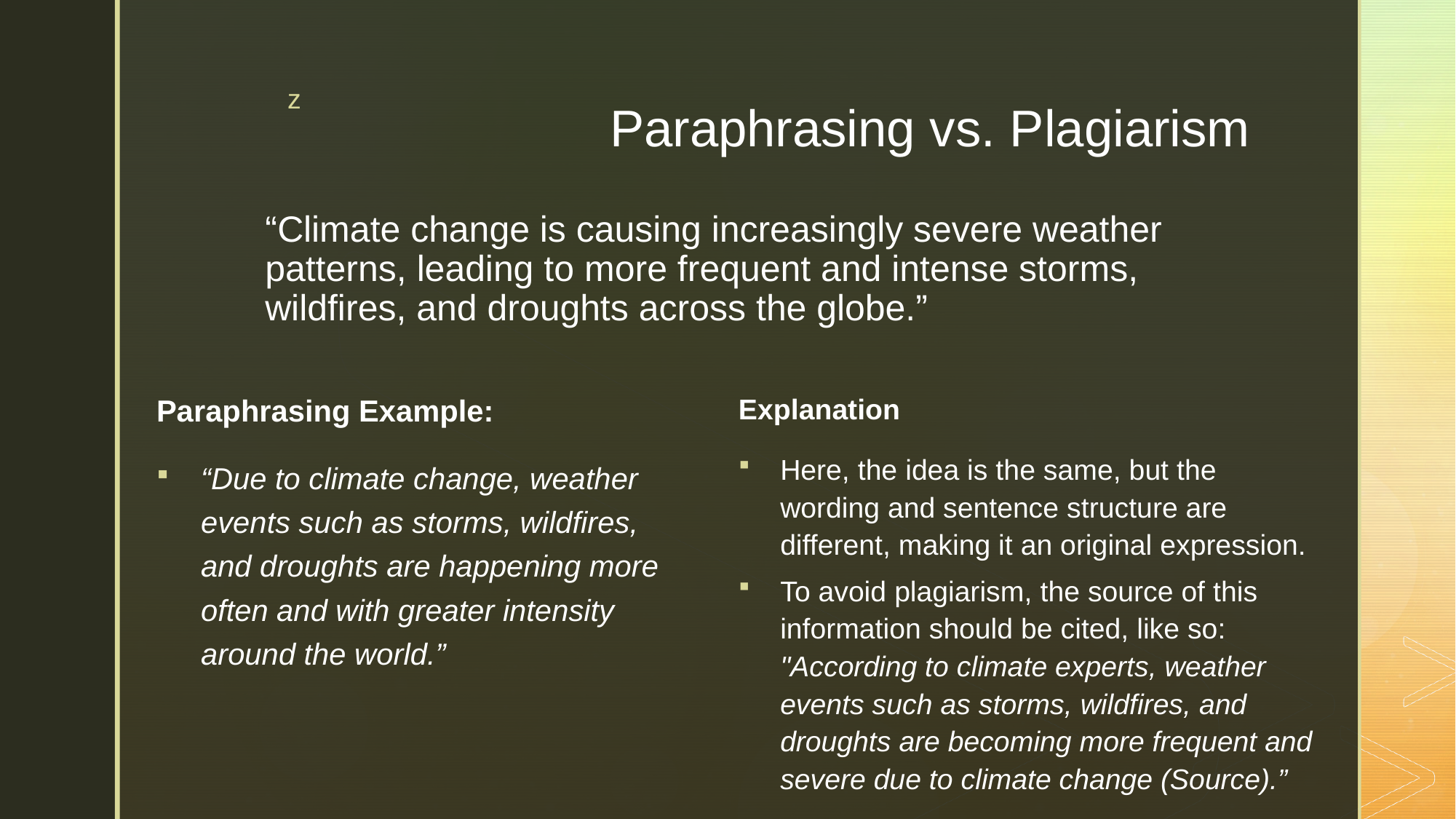

Paraphrasing vs. Plagiarism
# “Climate change is causing increasingly severe weather patterns, leading to more frequent and intense storms, wildfires, and droughts across the globe.”
Paraphrasing Example:
“Due to climate change, weather events such as storms, wildfires, and droughts are happening more often and with greater intensity around the world.”
Explanation
Here, the idea is the same, but the wording and sentence structure are different, making it an original expression.
To avoid plagiarism, the source of this information should be cited, like so: "According to climate experts, weather events such as storms, wildfires, and droughts are becoming more frequent and severe due to climate change (Source).”